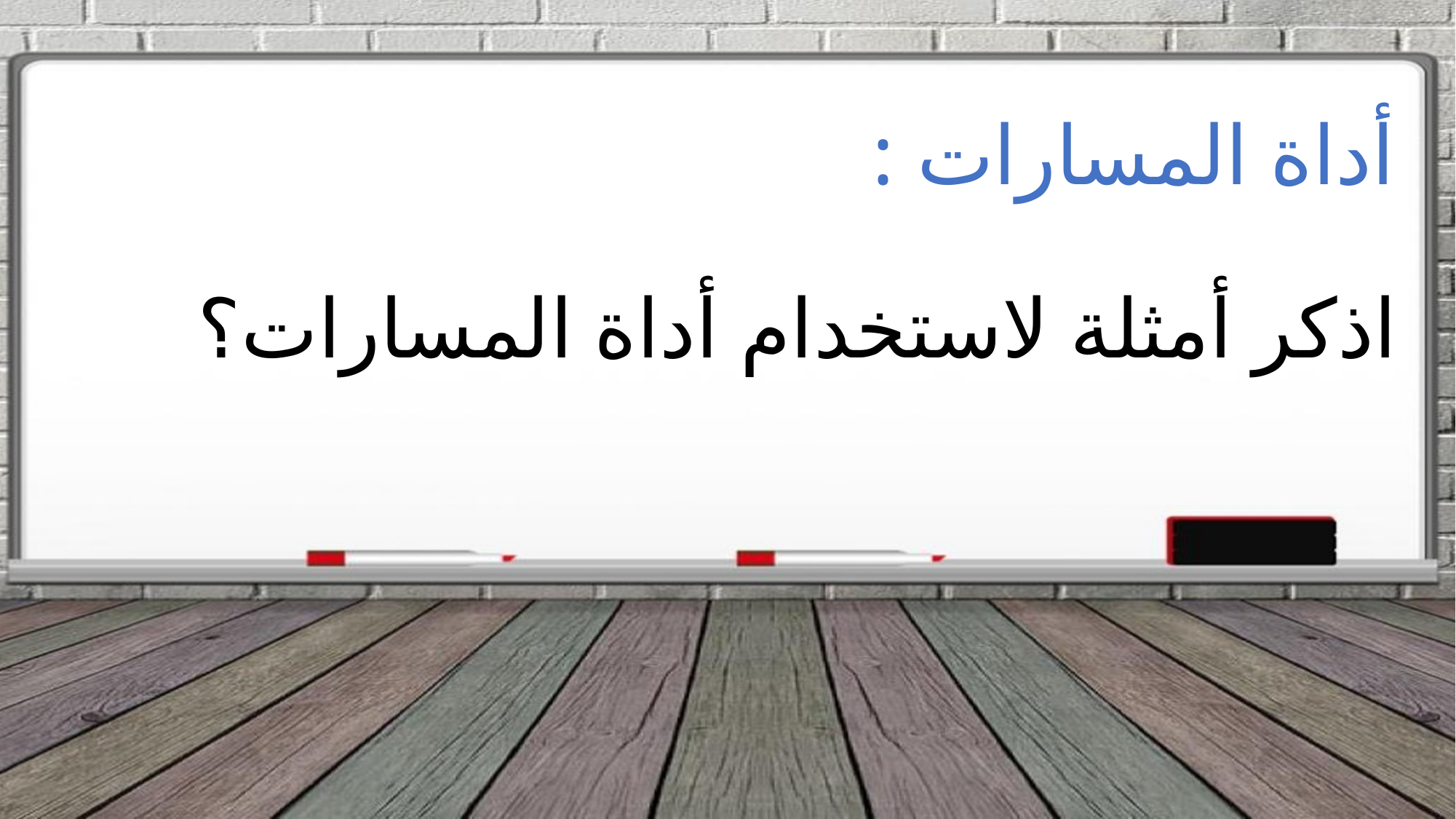

أداة المسارات :
اذكر أمثلة لاستخدام أداة المسارات؟